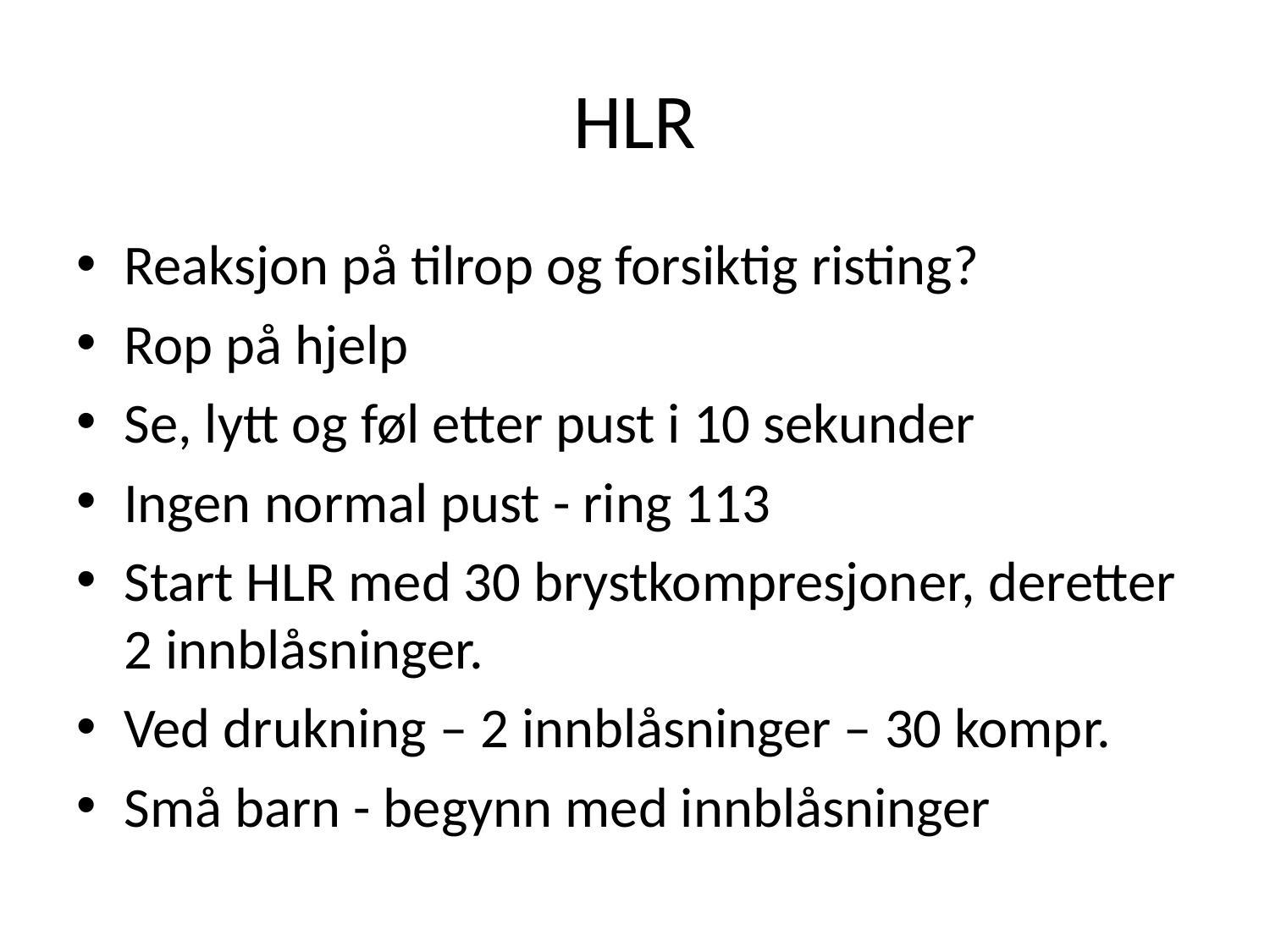

# HLR
Reaksjon på tilrop og forsiktig risting?
Rop på hjelp
Se, lytt og føl etter pust i 10 sekunder
Ingen normal pust - ring 113
Start HLR med 30 brystkompresjoner, deretter 2 innblåsninger.
Ved drukning – 2 innblåsninger – 30 kompr.
Små barn - begynn med innblåsninger